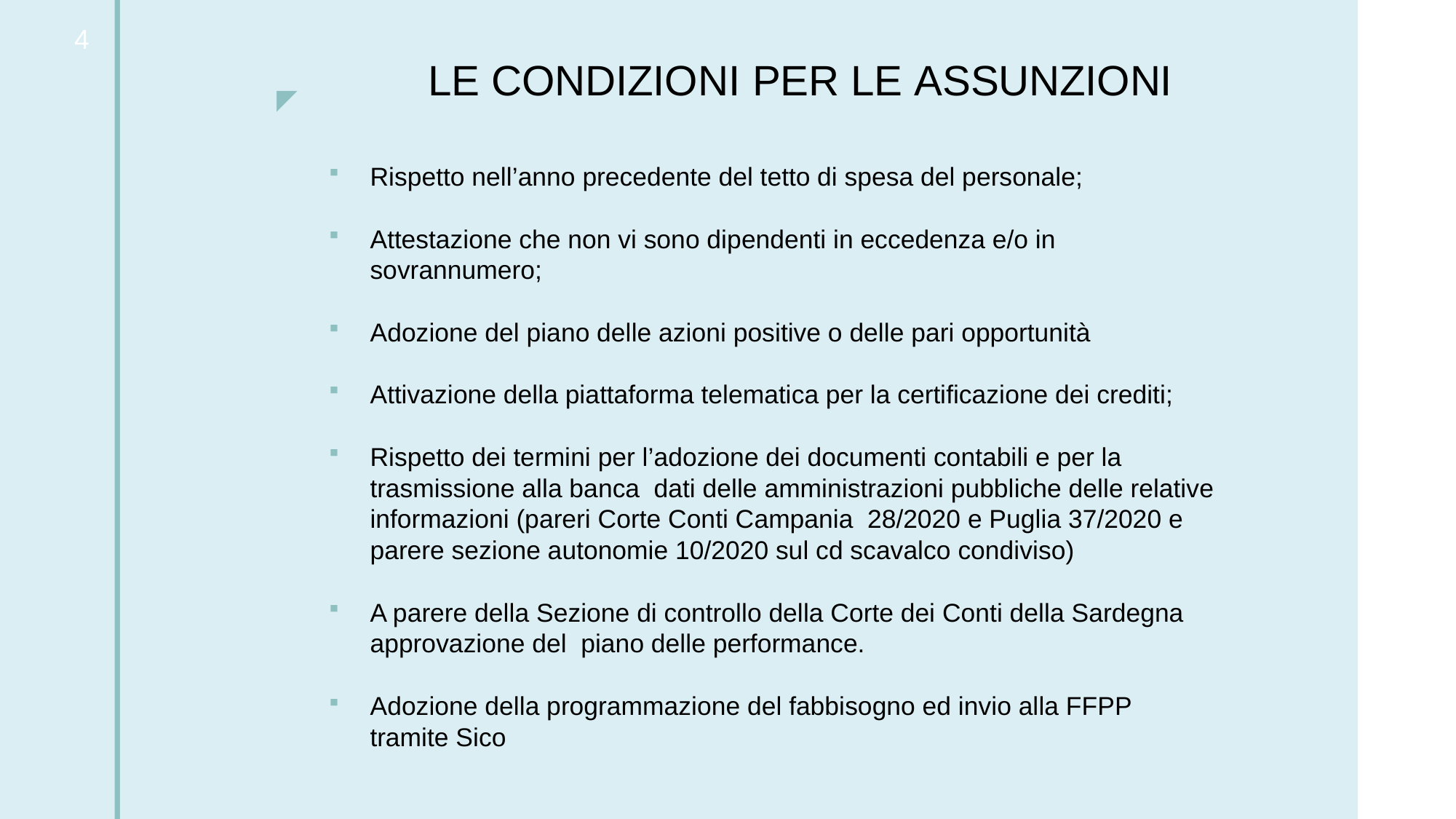

4
# LE CONDIZIONI PER LE ASSUNZIONI
◤

Rispetto nell’anno precedente del tetto di spesa del personale;

Attestazione che non vi sono dipendenti in eccedenza e/o in sovrannumero;

Adozione del piano delle azioni positive o delle pari opportunità

Attivazione della piattaforma telematica per la certificazione dei crediti;

Rispetto dei termini per l’adozione dei documenti contabili e per la trasmissione alla banca  dati delle amministrazioni pubbliche delle relative informazioni (pareri Corte Conti Campania  28/2020 e Puglia 37/2020 e parere sezione autonomie 10/2020 sul cd scavalco condiviso)

A parere della Sezione di controllo della Corte dei Conti della Sardegna approvazione del  piano delle performance.

Adozione della programmazione del fabbisogno ed invio alla FFPP tramite Sico